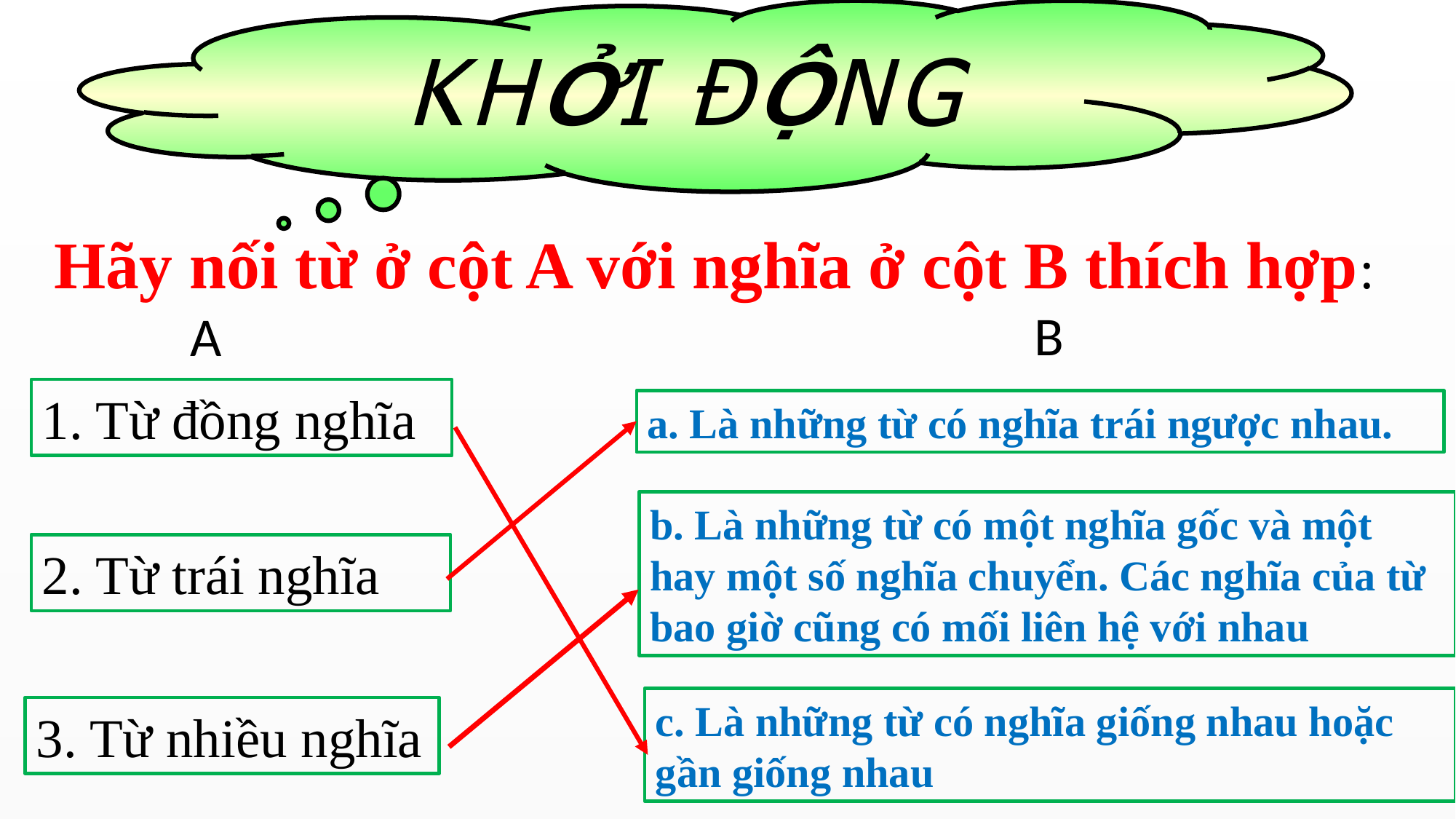

KHỞI ĐỘNG

Hãy nối từ ở cột A với nghĩa ở cột B thích hợp:
B
A
1. Từ đồng nghĩa
a. Là những từ có nghĩa trái ngược nhau.
b. Là những từ có một nghĩa gốc và một hay một số nghĩa chuyển. Các nghĩa của từ bao giờ cũng có mối liên hệ với nhau
2. Từ trái nghĩa
c. Là những từ có nghĩa giống nhau hoặc gần giống nhau
3. Từ nhiều nghĩa